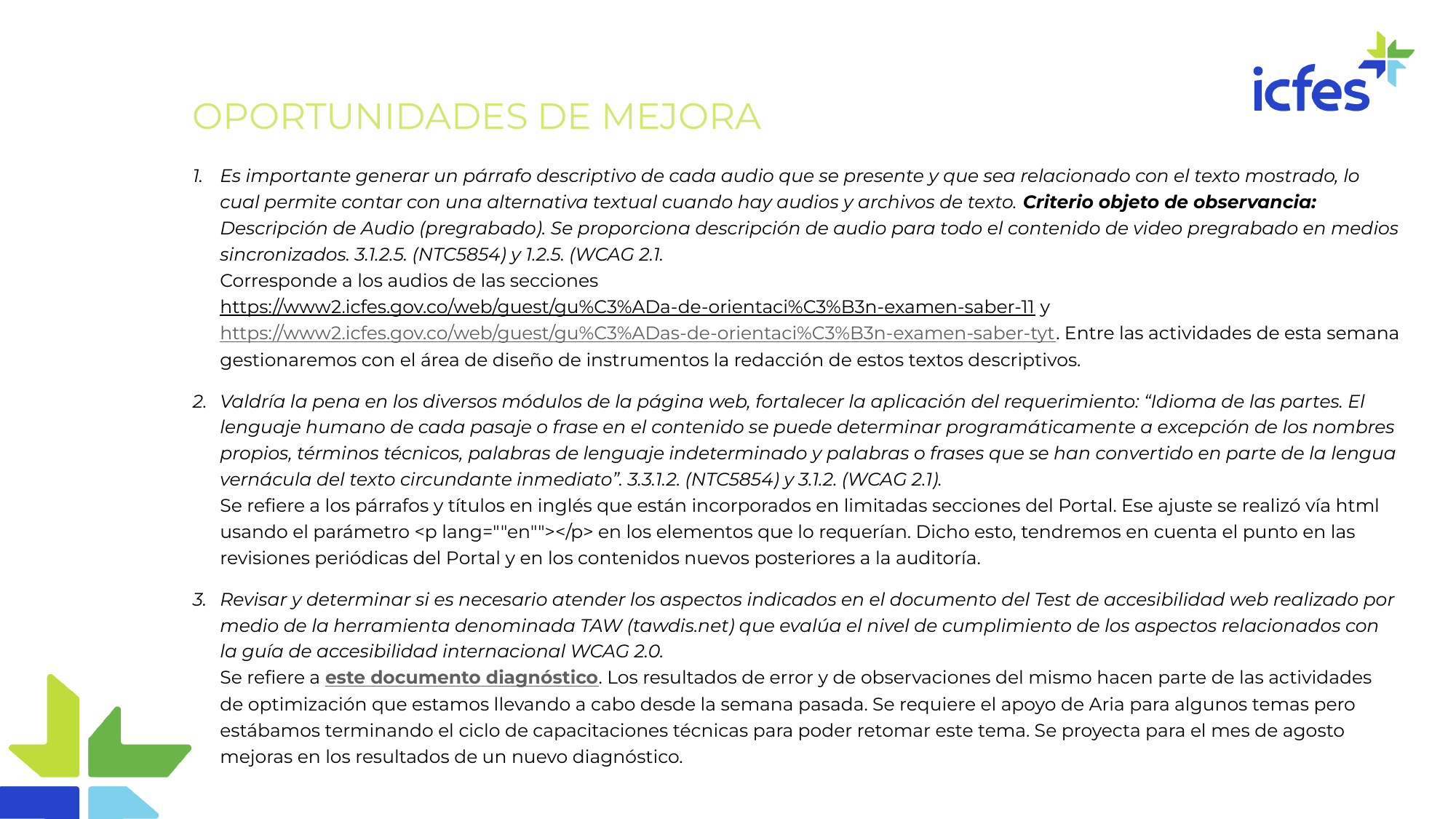

OPORTUNIDADES DE MEJORA
Es importante generar un párrafo descriptivo de cada audio que se presente y que sea relacionado con el texto mostrado, lo cual permite contar con una alternativa textual cuando hay audios y archivos de texto. Criterio objeto de observancia: Descripción de Audio (pregrabado). Se proporciona descripción de audio para todo el contenido de video pregrabado en medios sincronizados. 3.1.2.5. (NTC5854) y 1.2.5. (WCAG 2.1.
Corresponde a los audios de las secciones https://www2.icfes.gov.co/web/guest/gu%C3%ADa-de-orientaci%C3%B3n-examen-saber-11 y https://www2.icfes.gov.co/web/guest/gu%C3%ADas-de-orientaci%C3%B3n-examen-saber-tyt. Entre las actividades de esta semana gestionaremos con el área de diseño de instrumentos la redacción de estos textos descriptivos.
Valdría la pena en los diversos módulos de la página web, fortalecer la aplicación del requerimiento: “Idioma de las partes. El lenguaje humano de cada pasaje o frase en el contenido se puede determinar programáticamente a excepción de los nombres propios, términos técnicos, palabras de lenguaje indeterminado y palabras o frases que se han convertido en parte de la lengua vernácula del texto circundante inmediato”. 3.3.1.2. (NTC5854) y 3.1.2. (WCAG 2.1).
Se refiere a los párrafos y títulos en inglés que están incorporados en limitadas secciones del Portal. Ese ajuste se realizó vía html usando el parámetro <p lang=""en""></p> en los elementos que lo requerían. Dicho esto, tendremos en cuenta el punto en las revisiones periódicas del Portal y en los contenidos nuevos posteriores a la auditoría.
Revisar y determinar si es necesario atender los aspectos indicados en el documento del Test de accesibilidad web realizado por medio de la herramienta denominada TAW (tawdis.net) que evalúa el nivel de cumplimiento de los aspectos relacionados con la guía de accesibilidad internacional WCAG 2.0.
Se refiere a este documento diagnóstico. Los resultados de error y de observaciones del mismo hacen parte de las actividades de optimización que estamos llevando a cabo desde la semana pasada. Se requiere el apoyo de Aria para algunos temas pero estábamos terminando el ciclo de capacitaciones técnicas para poder retomar este tema. Se proyecta para el mes de agosto mejoras en los resultados de un nuevo diagnóstico.